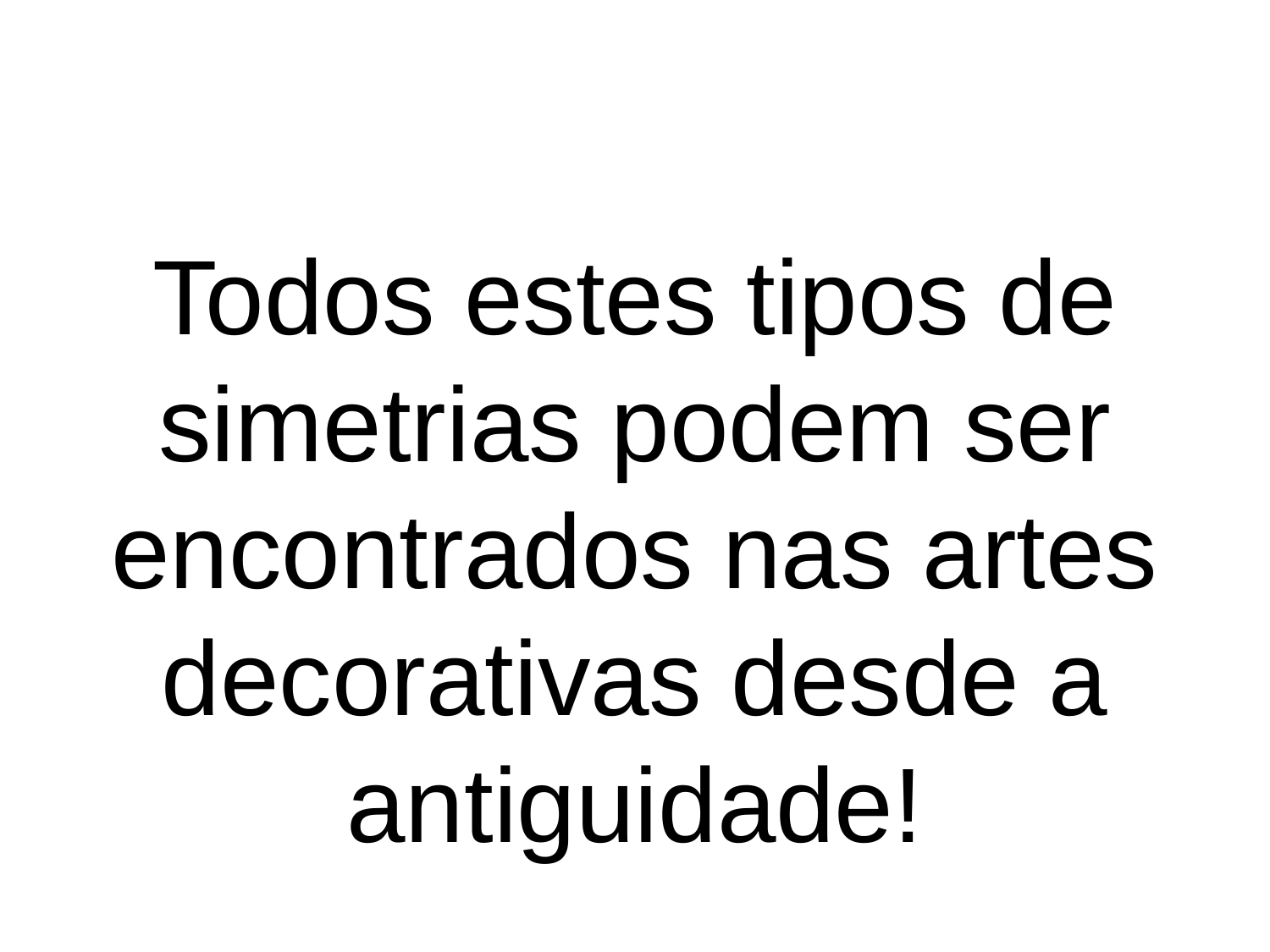

Todos estes tipos de simetrias podem ser encontrados nas artes decorativas desde a antiguidade!